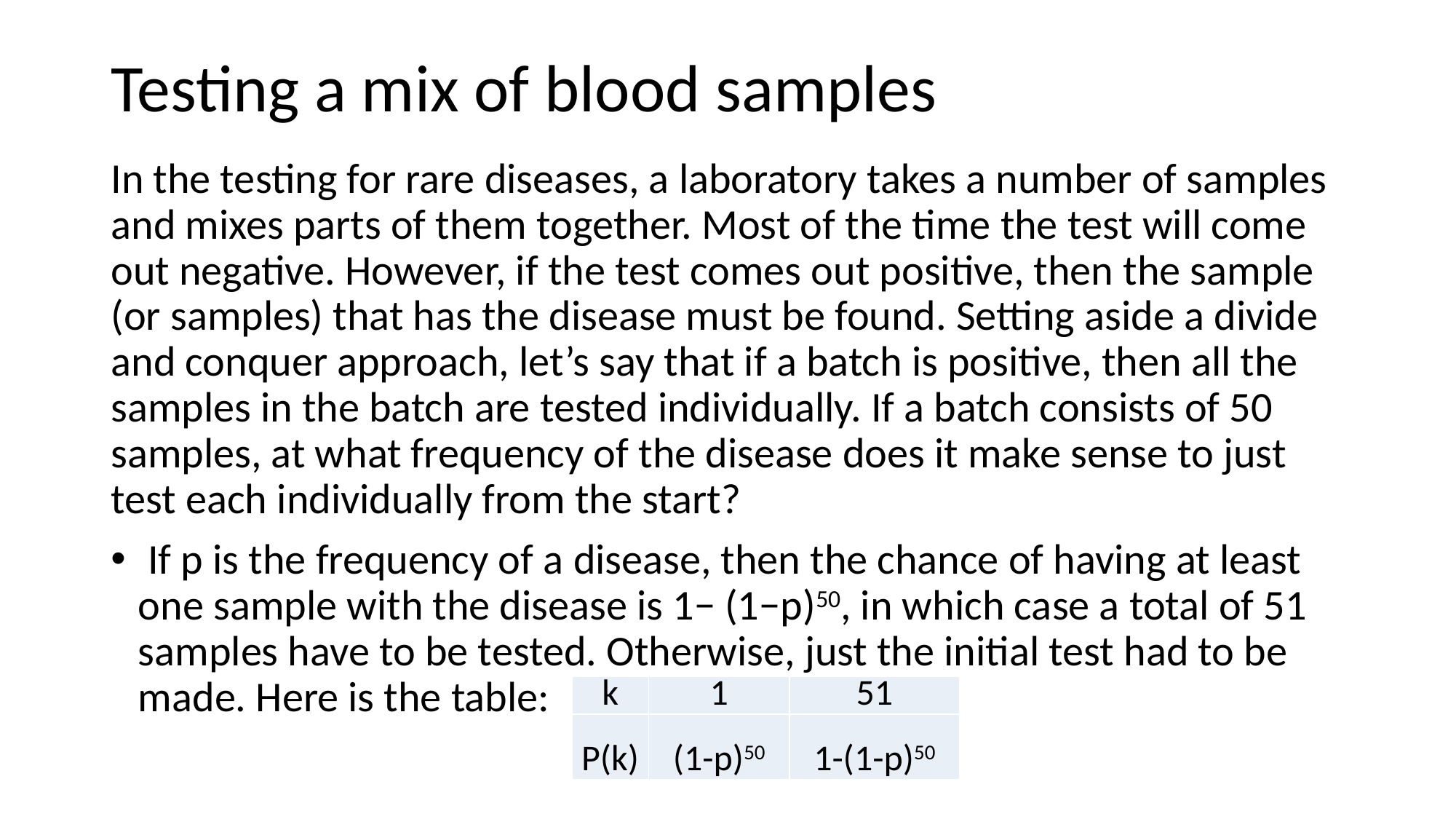

# Testing a mix of blood samples
In the testing for rare diseases, a laboratory takes a number of samples and mixes parts of them together. Most of the time the test will come out negative. However, if the test comes out positive, then the sample (or samples) that has the disease must be found. Setting aside a divide and conquer approach, let’s say that if a batch is positive, then all the samples in the batch are tested individually. If a batch consists of 50 samples, at what frequency of the disease does it make sense to just test each individually from the start?
 If p is the frequency of a disease, then the chance of having at least one sample with the disease is 1− (1−p)50, in which case a total of 51 samples have to be tested. Otherwise, just the initial test had to be made. Here is the table:
| k | 1 | 51 |
| --- | --- | --- |
| P(k) | (1-p)50 | 1-(1-p)50 |